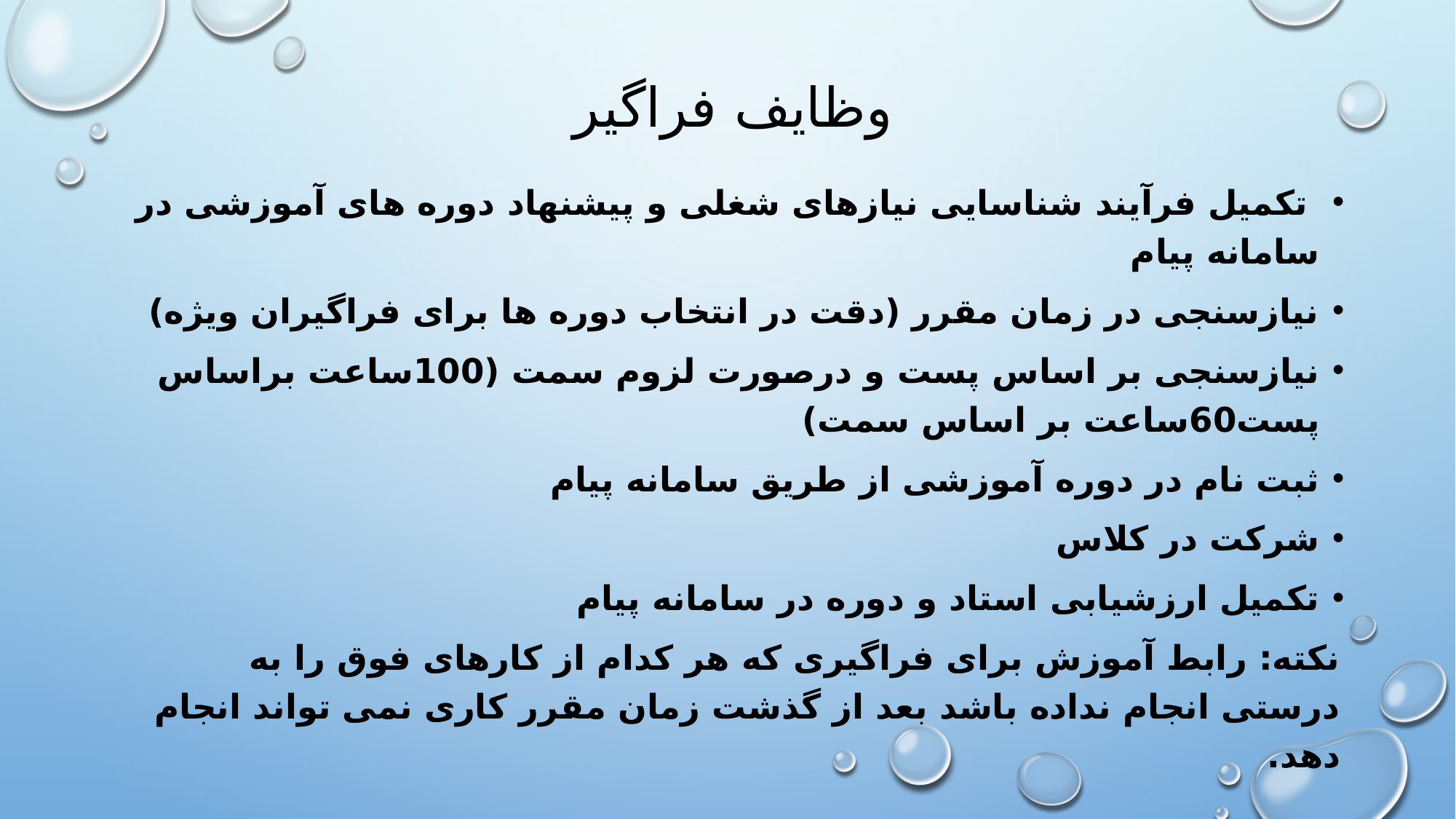

# وظایف فراگیر
 تکمیل فرآیند شناسایی نیازهای شغلی و پیشنهاد دوره های آموزشی در سامانه پیام
نیازسنجی در زمان مقرر (دقت در انتخاب دوره ها برای فراگیران ویژه)
نیازسنجی بر اساس پست و درصورت لزوم سمت (100ساعت براساس پست60ساعت بر اساس سمت)
ثبت نام در دوره آموزشی از طریق سامانه پیام
شرکت در کلاس
تکمیل ارزشیابی استاد و دوره در سامانه پیام
نکته: رابط آموزش برای فراگیری که هر کدام از کارهای فوق را به درستی انجام نداده باشد بعد از گذشت زمان مقرر کاری نمی تواند انجام دهد.